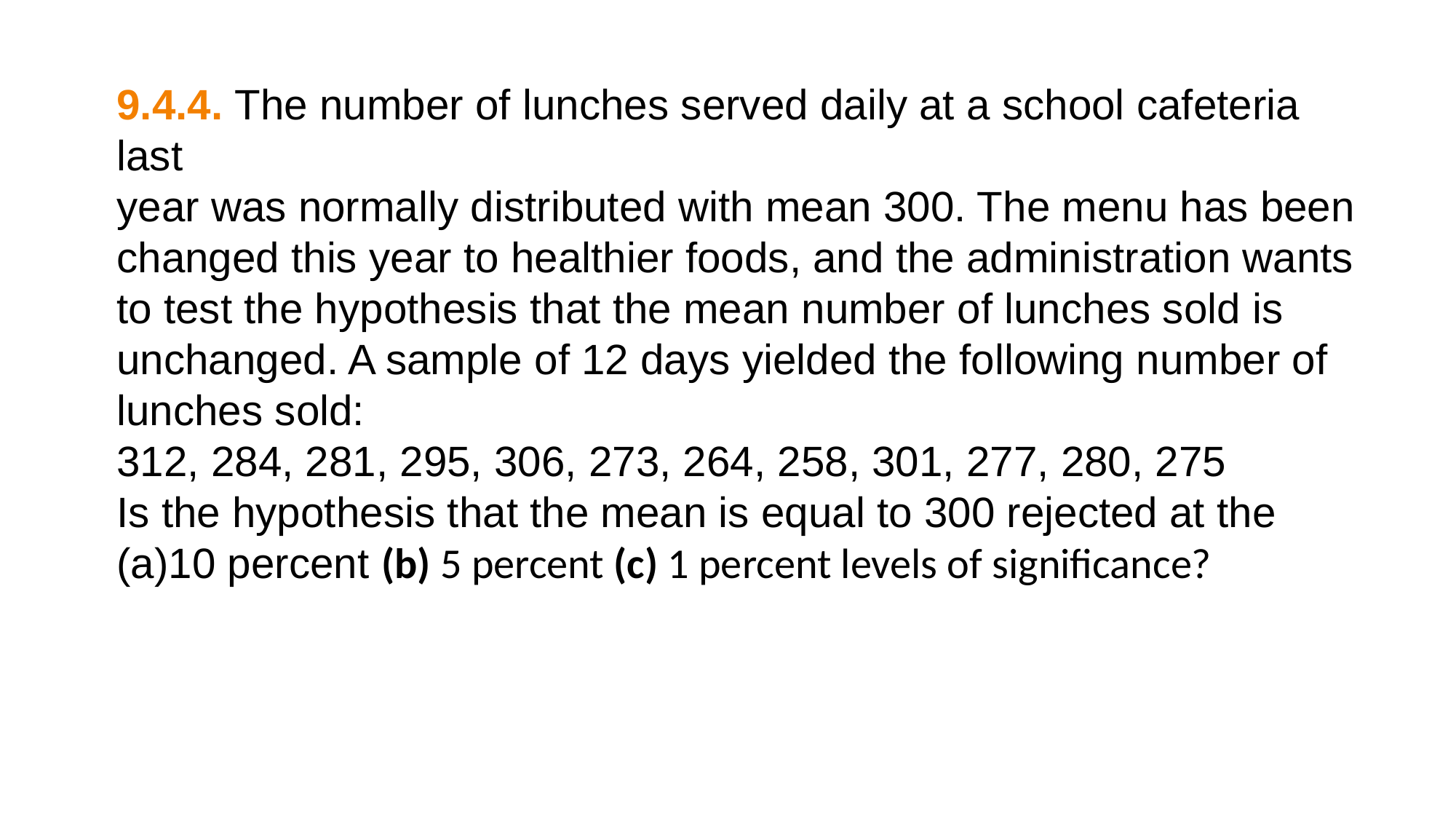

9.4.4. The number of lunches served daily at a school cafeteria last
year was normally distributed with mean 300. The menu has been
changed this year to healthier foods, and the administration wants
to test the hypothesis that the mean number of lunches sold is
unchanged. A sample of 12 days yielded the following number of
lunches sold:
312, 284, 281, 295, 306, 273, 264, 258, 301, 277, 280, 275
Is the hypothesis that the mean is equal to 300 rejected at the
10 percent (b) 5 percent (c) 1 percent levels of significance?